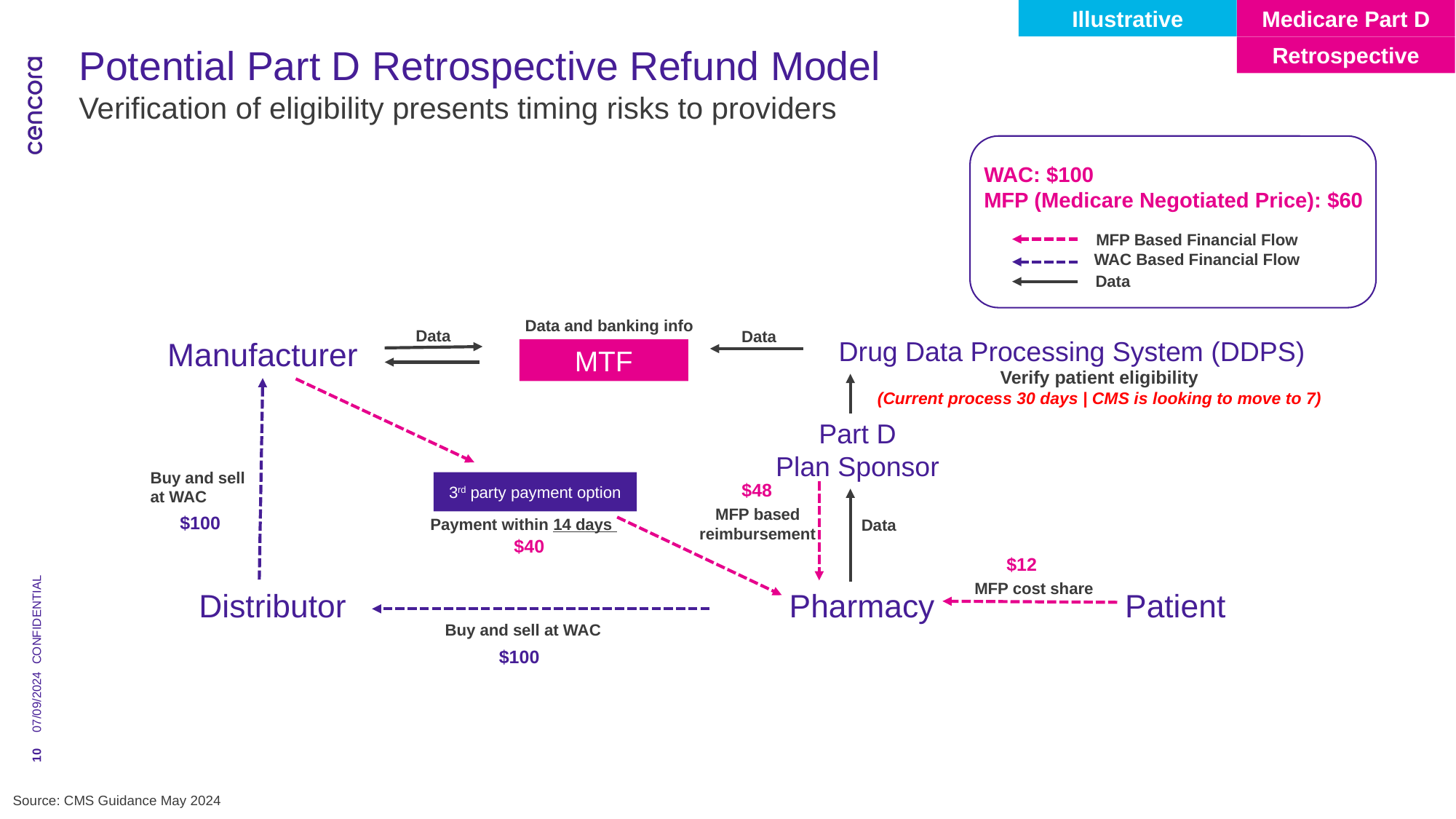

Illustrative
Medicare Part D
Retrospective
# Potential Part D Retrospective Refund Model Verification of eligibility presents timing risks to providers

WAC: $100
MFP (Medicare Negotiated Price): $60
MFP Based Financial Flow
WAC Based Financial Flow
Data
Data and banking info
Data
Data
Manufacturer
Drug Data Processing System (DDPS)

MFP cost share
Distributor
Pharmacy
Patient
MTF
Verify patient eligibility
(Current process 30 days | CMS is looking to move to 7)

Part D
Plan Sponsor
Buy and sell at WAC
3rd party payment option
$48
MFP based reimbursement
$100
Data
Payment within 14 days
CONFIDENTIAL
$40
$12
Buy and sell at WAC
$100
07/09/2024
10
Source: CMS Guidance May 2024